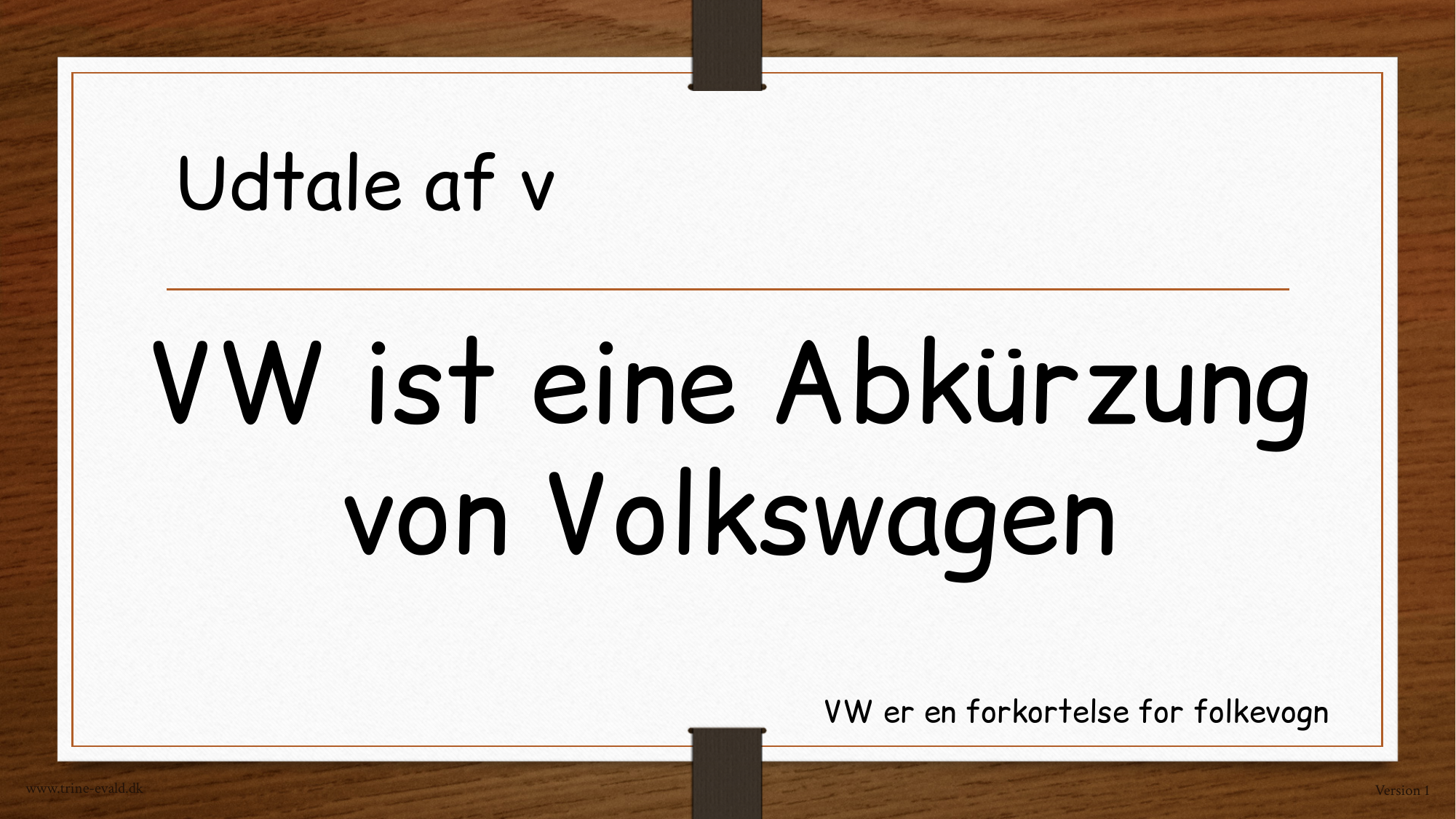

Udtale af v
VW ist eine Abkürzung von Volkswagen
VW er en forkortelse for folkevogn
www.trine-evald.dk
Version 1